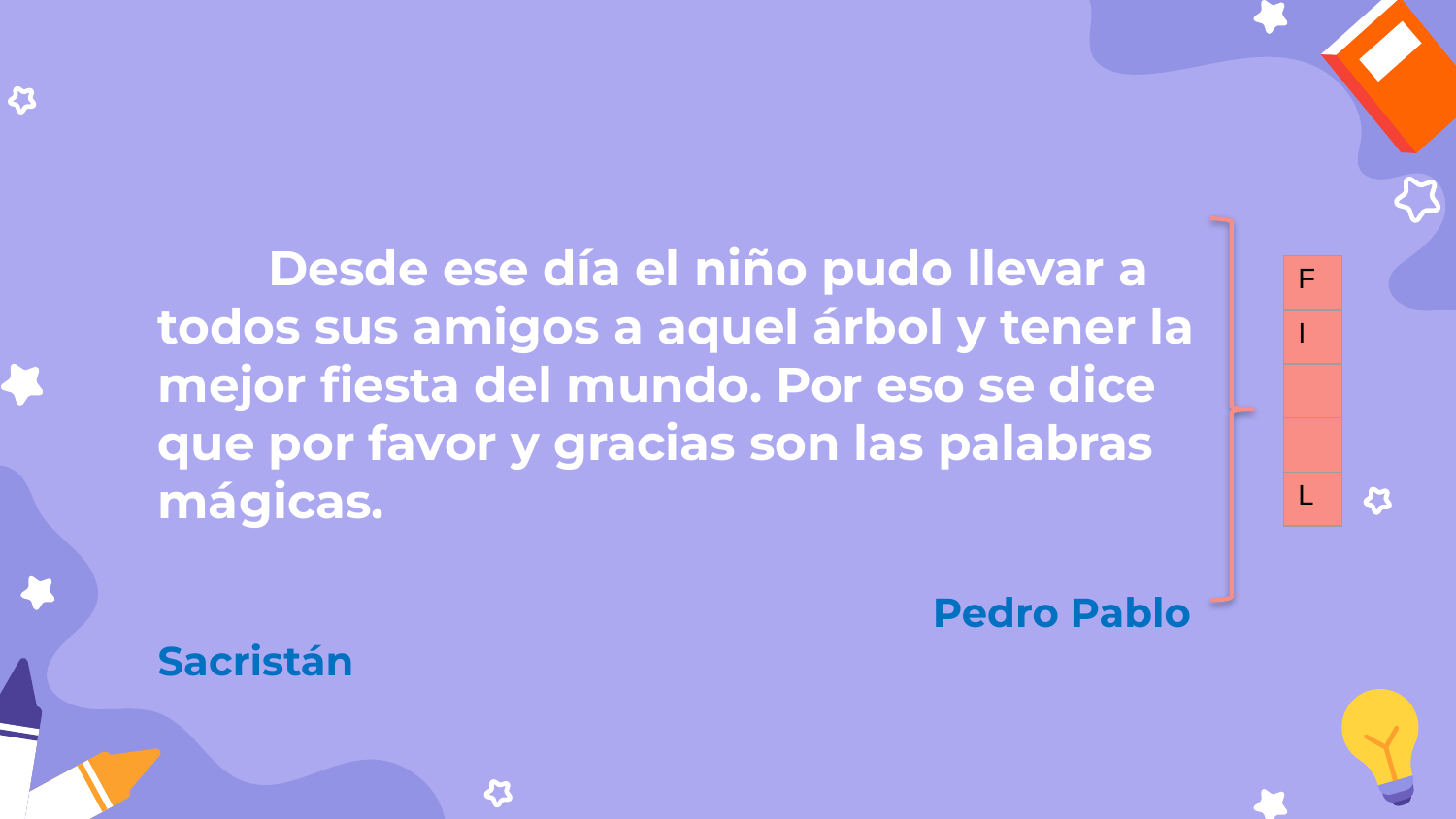

# Desde ese día el niño pudo llevar a todos sus amigos a aquel árbol y tener la mejor fiesta del mundo. Por eso se dice que por favor y gracias son las palabras mágicas. Pedro Pablo Sacristán https://www.youtube.com/watch?v=MPvuSaSOmcE Link Cuento

| F |
| --- |
| I |
|  |
|  |
| L |